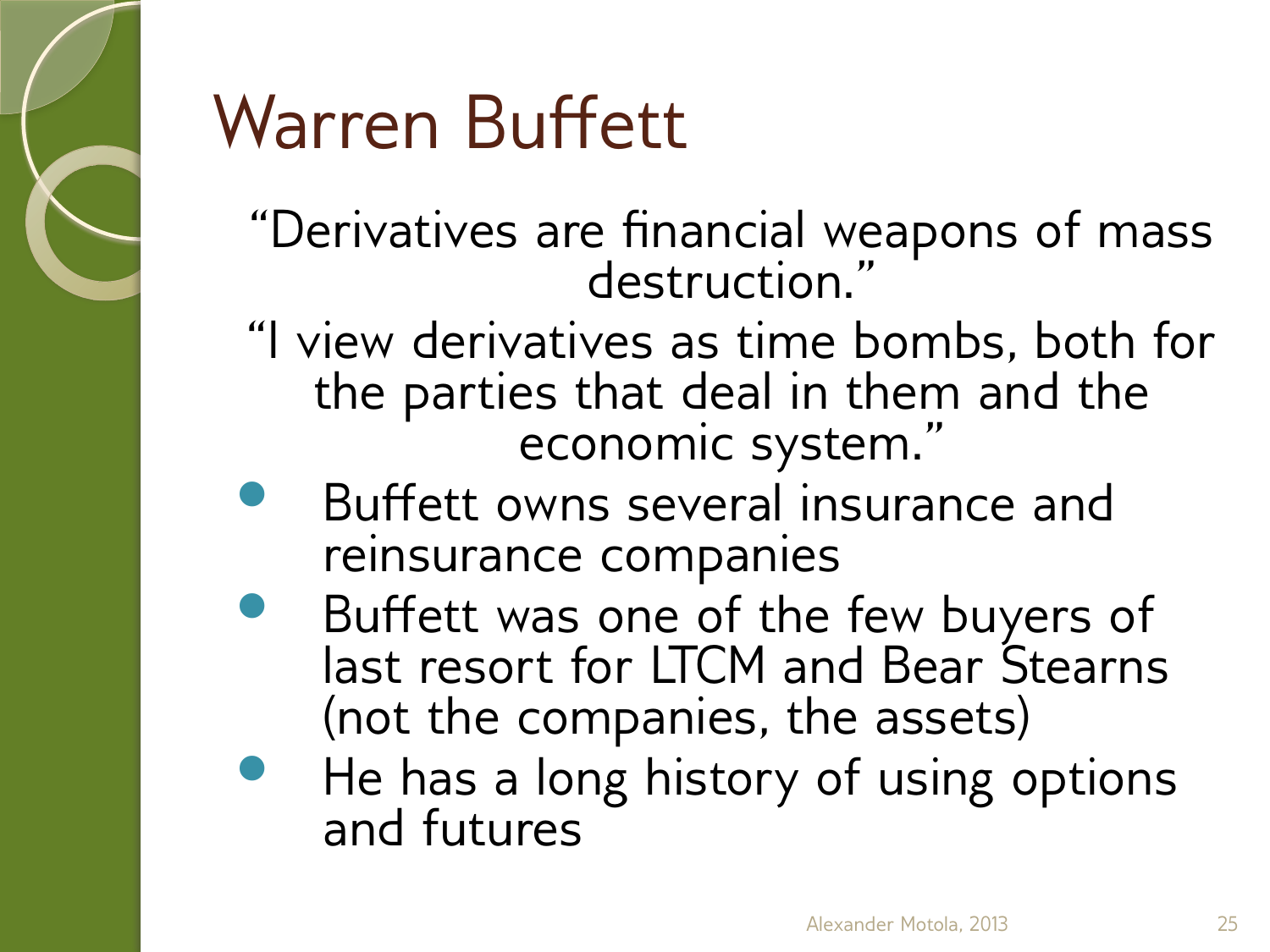

# Warren Buffett
“Derivatives are financial weapons of mass destruction.”
“I view derivatives as time bombs, both for the parties that deal in them and the economic system.”
Buffett owns several insurance and reinsurance companies
Buffett was one of the few buyers of last resort for LTCM and Bear Stearns (not the companies, the assets)
He has a long history of using options and futures
Alexander Motola, 2013
25